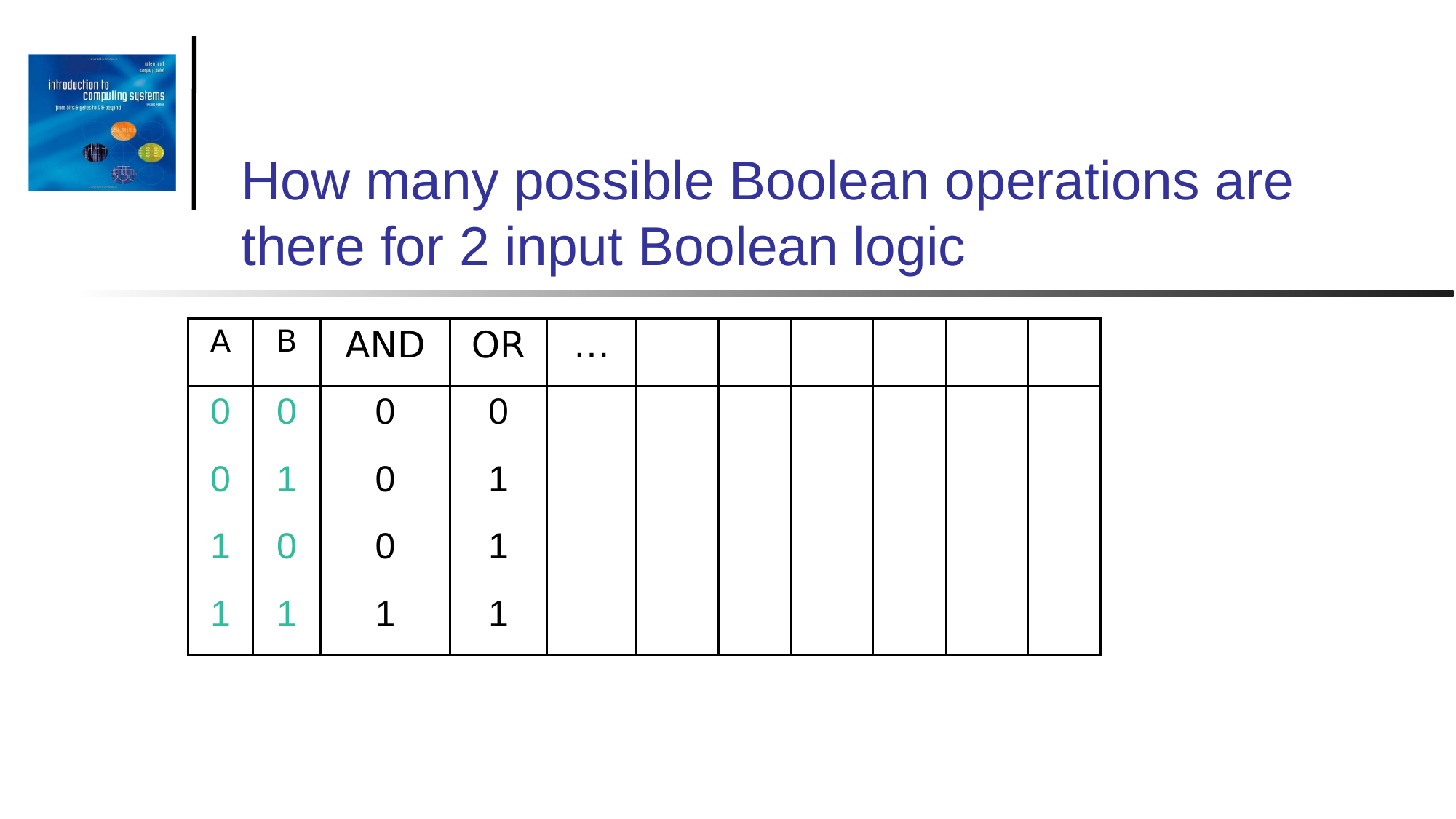

# How many possible Boolean operations are there for 2 input Boolean logic
| A | B | AND | OR | … |  |  |
| --- | --- | --- | --- | --- | --- | --- |
| 0 | 0 | 0 | 0 |  |  |  |
| 0 | 1 | 0 | 1 |  |  |  |
| 1 | 0 | 0 | 1 |  |  |  |
| 1 | 1 | 1 | 1 |  |  |  |
|  |  |
| --- | --- |
|  |  |
|  |  |
|  |  |
|  |  |
|  |  |
| --- | --- |
|  |  |
|  |  |
|  |  |
|  |  |